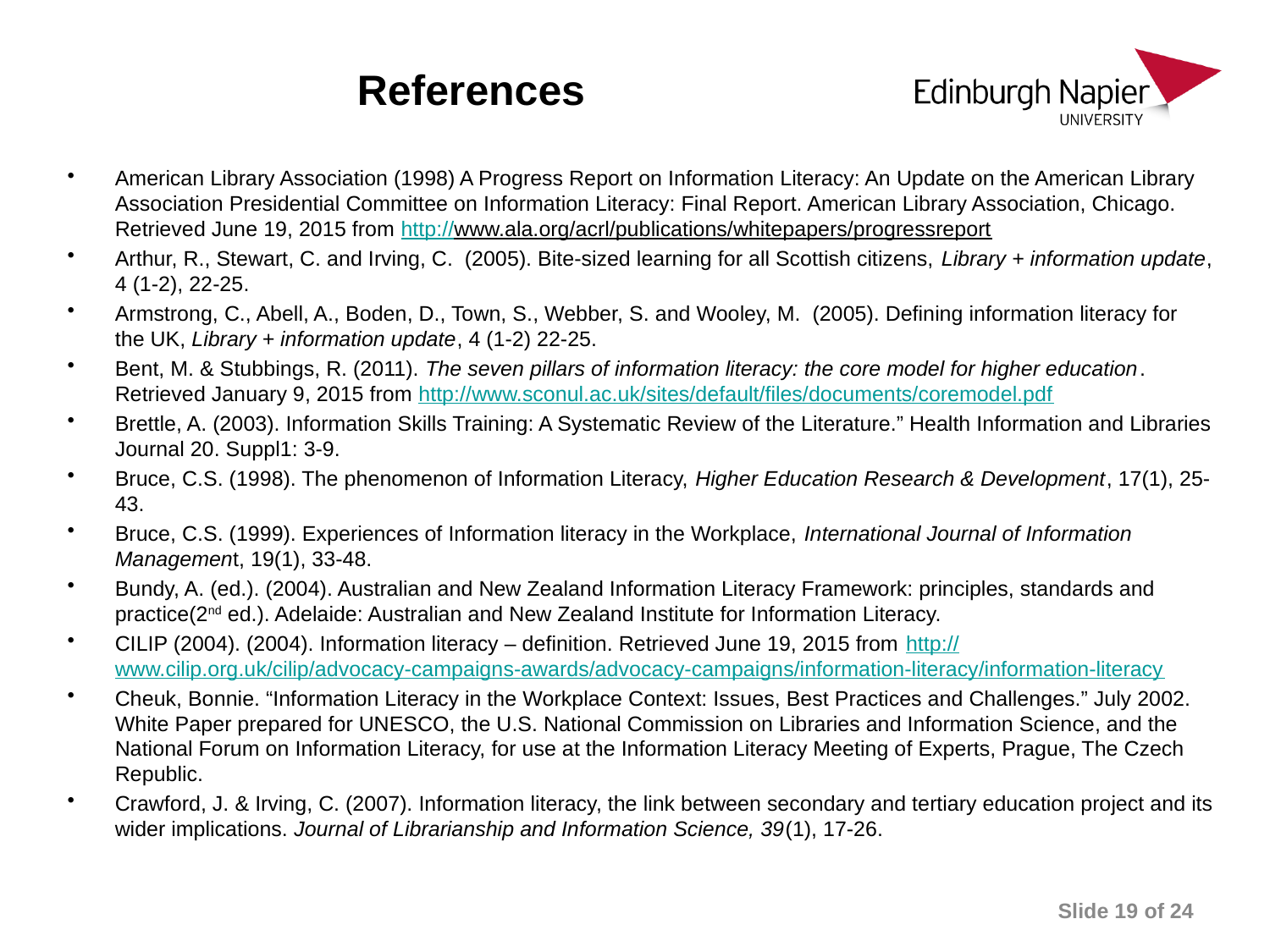

# References
American Library Association (1998) A Progress Report on Information Literacy: An Update on the American Library Association Presidential Committee on Information Literacy: Final Report. American Library Association, Chicago. Retrieved June 19, 2015 from http://www.ala.org/acrl/publications/whitepapers/progressreport
Arthur, R., Stewart, C. and Irving, C.  (2005). Bite-sized learning for all Scottish citizens, Library + information update, 4 (1-2), 22-25.
Armstrong, C., Abell, A., Boden, D., Town, S., Webber, S. and Wooley, M.  (2005). Defining information literacy for the UK, Library + information update, 4 (1-2) 22-25.
Bent, M. & Stubbings, R. (2011). The seven pillars of information literacy: the core model for higher education. Retrieved January 9, 2015 from http://www.sconul.ac.uk/sites/default/files/documents/coremodel.pdf
Brettle, A. (2003). Information Skills Training: A Systematic Review of the Literature.” Health Information and Libraries Journal 20. Suppl1: 3-9.
Bruce, C.S. (1998). The phenomenon of Information Literacy, Higher Education Research & Development, 17(1), 25-43.
Bruce, C.S. (1999). Experiences of Information literacy in the Workplace, International Journal of Information Management, 19(1), 33-48.
Bundy, A. (ed.). (2004). Australian and New Zealand Information Literacy Framework: principles, standards and practice(2nd ed.). Adelaide: Australian and New Zealand Institute for Information Literacy.
CILIP (2004). (2004). Information literacy – definition. Retrieved June 19, 2015 from http://www.cilip.org.uk/cilip/advocacy-campaigns-awards/advocacy-campaigns/information-literacy/information-literacy
Cheuk, Bonnie. “Information Literacy in the Workplace Context: Issues, Best Practices and Challenges.” July 2002. White Paper prepared for UNESCO, the U.S. National Commission on Libraries and Information Science, and the National Forum on Information Literacy, for use at the Information Literacy Meeting of Experts, Prague, The Czech Republic.
Crawford, J. & Irving, C. (2007). Information literacy, the link between secondary and tertiary education project and its wider implications. Journal of Librarianship and Information Science, 39(1), 17-26.

Slide 19 of 24